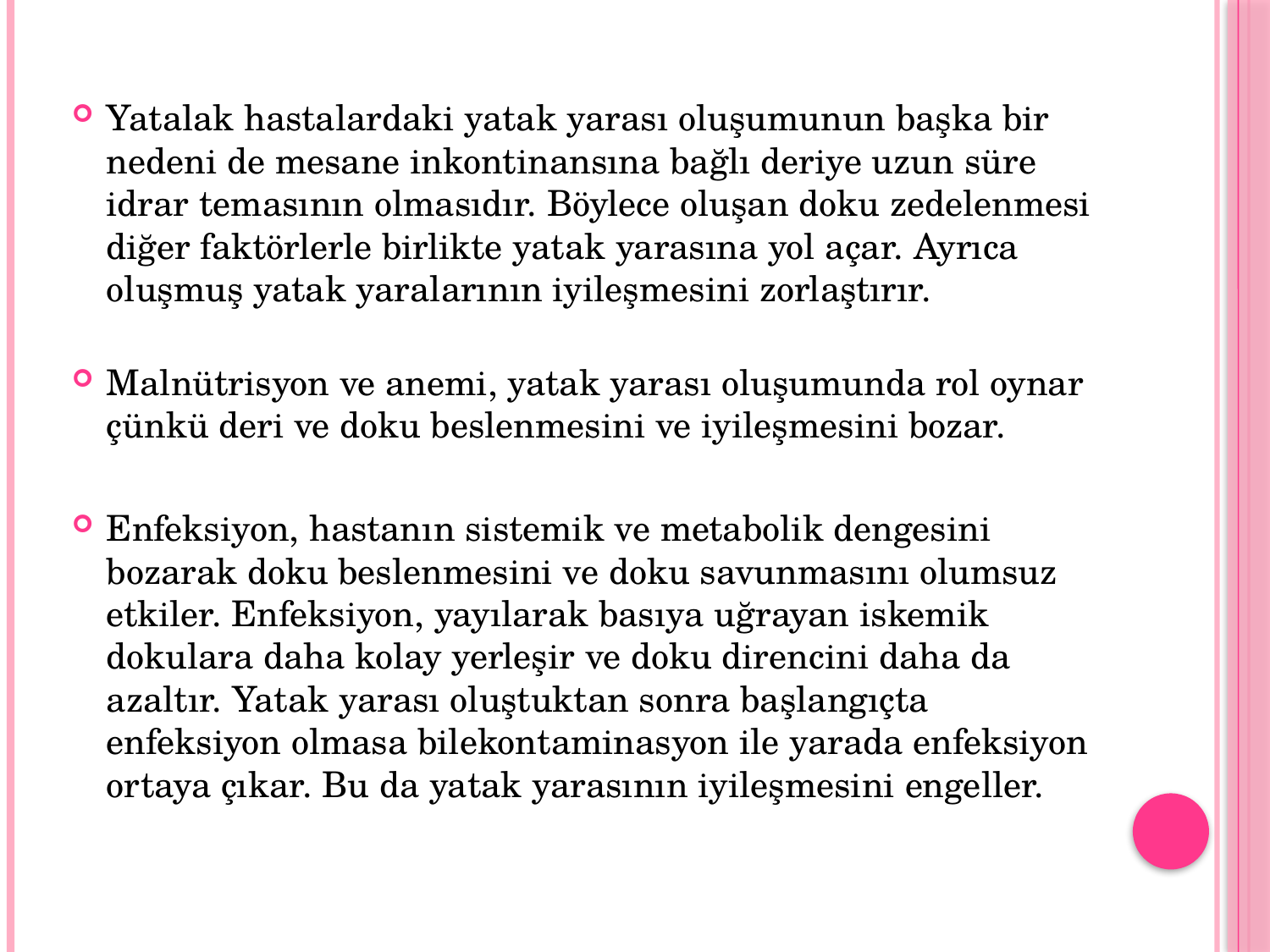

Yatalak hastalardaki yatak yarası oluşumunun başka bir nedeni de mesane inkontinansına bağlı deriye uzun süre idrar temasının olmasıdır. Böylece oluşan doku zedelenmesi diğer faktörlerle birlikte yatak yarasına yol açar. Ayrıca oluşmuş yatak yaralarının iyileşmesini zorlaştırır.
Malnütrisyon ve anemi, yatak yarası oluşumunda rol oynar çünkü deri ve doku beslenmesini ve iyileşmesini bozar.

Enfeksiyon, hastanın sistemik ve metabolik dengesini bozarak doku beslenmesini ve doku savunmasını olumsuz etkiler. Enfeksiyon, yayılarak basıya uğrayan iskemik dokulara daha kolay yerleşir ve doku direncini daha da azaltır. Yatak yarası oluştuktan sonra başlangıçta enfeksiyon olmasa bilekontaminasyon ile yarada enfeksiyon ortaya çıkar. Bu da yatak yarasının iyileşmesini engeller.